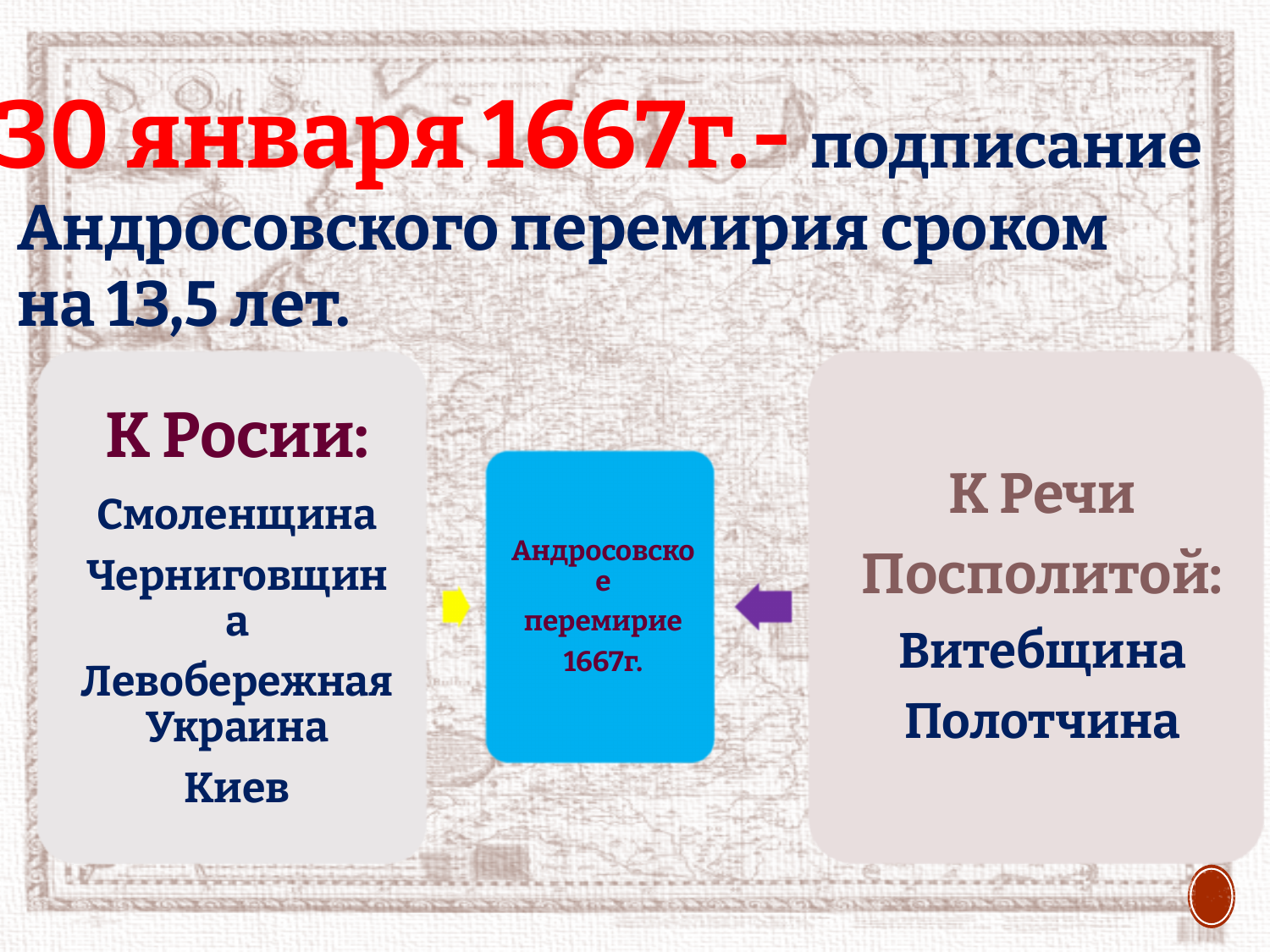

30 января 1667г.- подписание
  Андросовского перемирия сроком
  на 13,5 лет.
К Росии:
Смоленщина
Черниговщина
Левобережная Украина
Киев

Андросовское
перемирие
1667г.

К Речи
Посполитой:
Витебщина
Полотчина